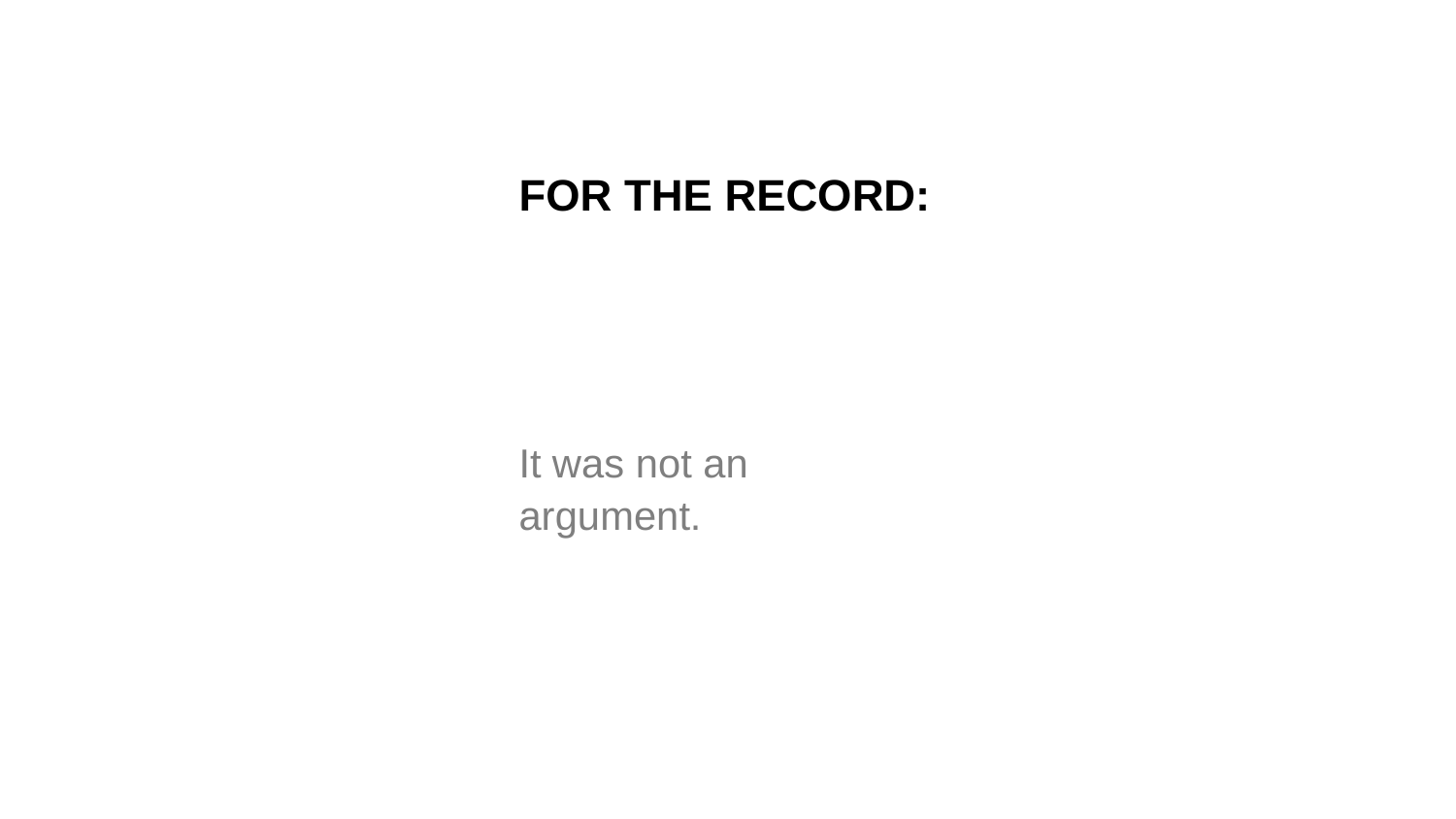

# FOR THE RECORD:
It was not an argument.